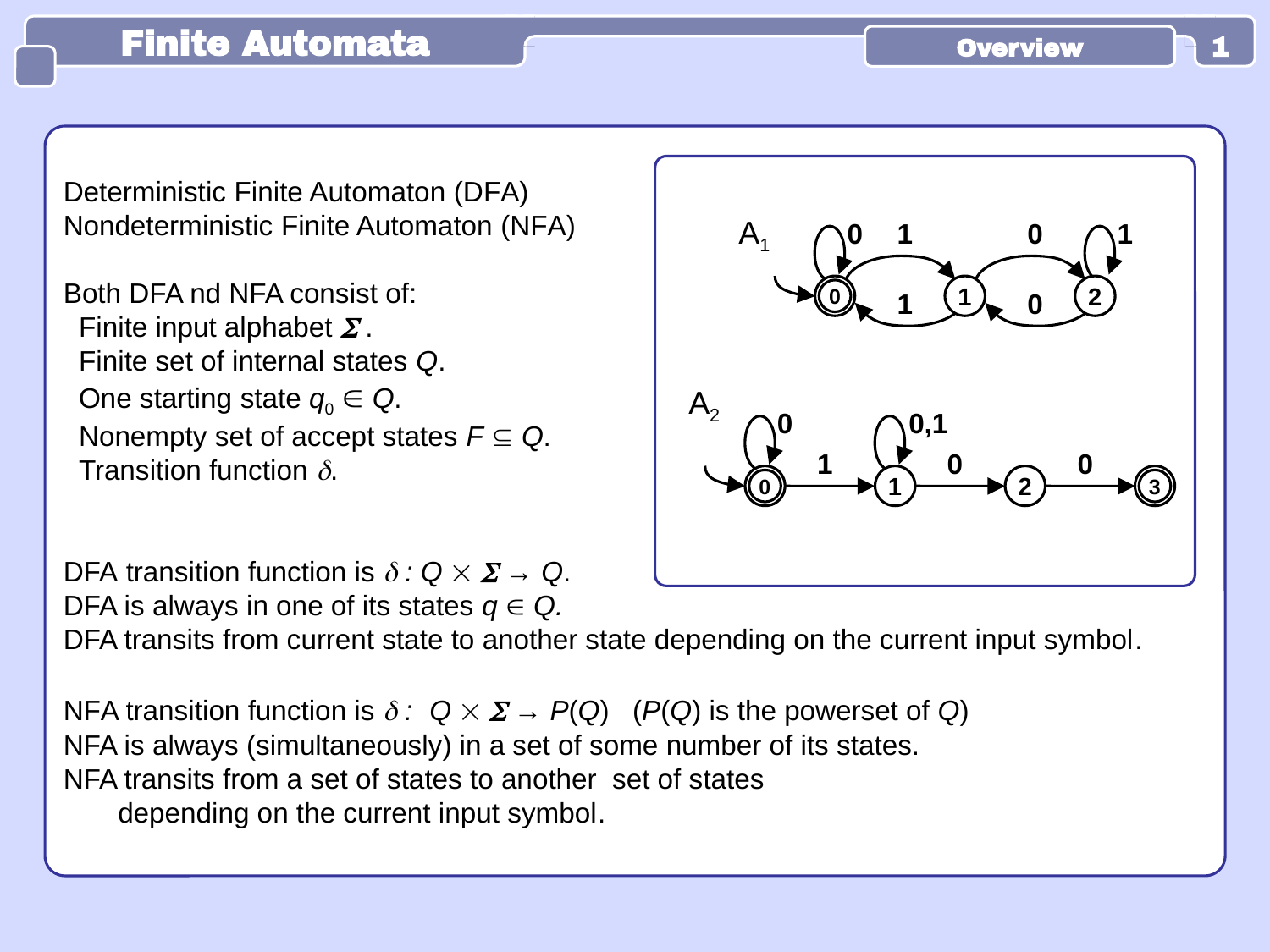

Finite Automata

Overview
1

Deterministic Finite Automaton (DFA)
Nondeterministic Finite Automaton (NFA)

Both DFA nd NFA consist of:
  Finite input alphabet Σ .
  Finite set of internal states Q.
  One starting state q0 ∈ Q.
  Nonempty set of accept states F ⊆ Q.
  Transition function δ.

DFA transition function is δ : Q × Σ → Q.
DFA is always in one of its states q ∈ Q.
DFA transits from current state to another state depending on the current input symbol.

NFA transition function is δ :  Q × Σ → P(Q)   (P(Q) is the powerset of Q)
NFA is always (simultaneously) in a set of some number of its states.
NFA transits from a set of states to another  set of states
       depending on the current input symbol.

A1

0
1
0
1

0
1
2
1
0
0
0,1

1
0
0

0
1
2

3

A2